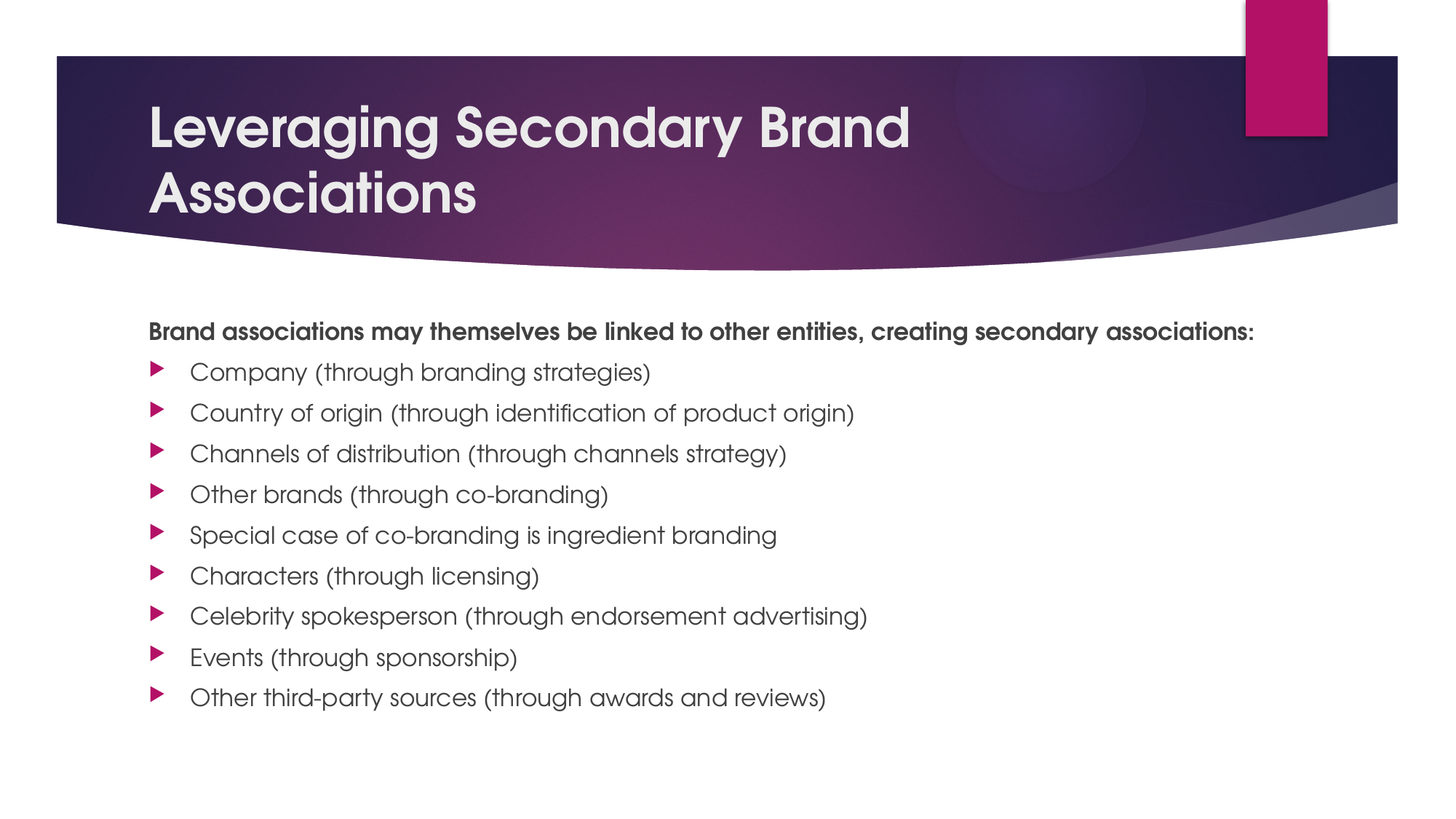

# Leveraging Secondary Brand Associations
Brand associations may themselves be linked to other entities, creating secondary associations:
Company (through branding strategies)
Country of origin (through identification of product origin)
Channels of distribution (through channels strategy)
Other brands (through co-branding)
Special case of co-branding is ingredient branding
Characters (through licensing)
Celebrity spokesperson (through endorsement advertising)
Events (through sponsorship)
Other third-party sources (through awards and reviews)